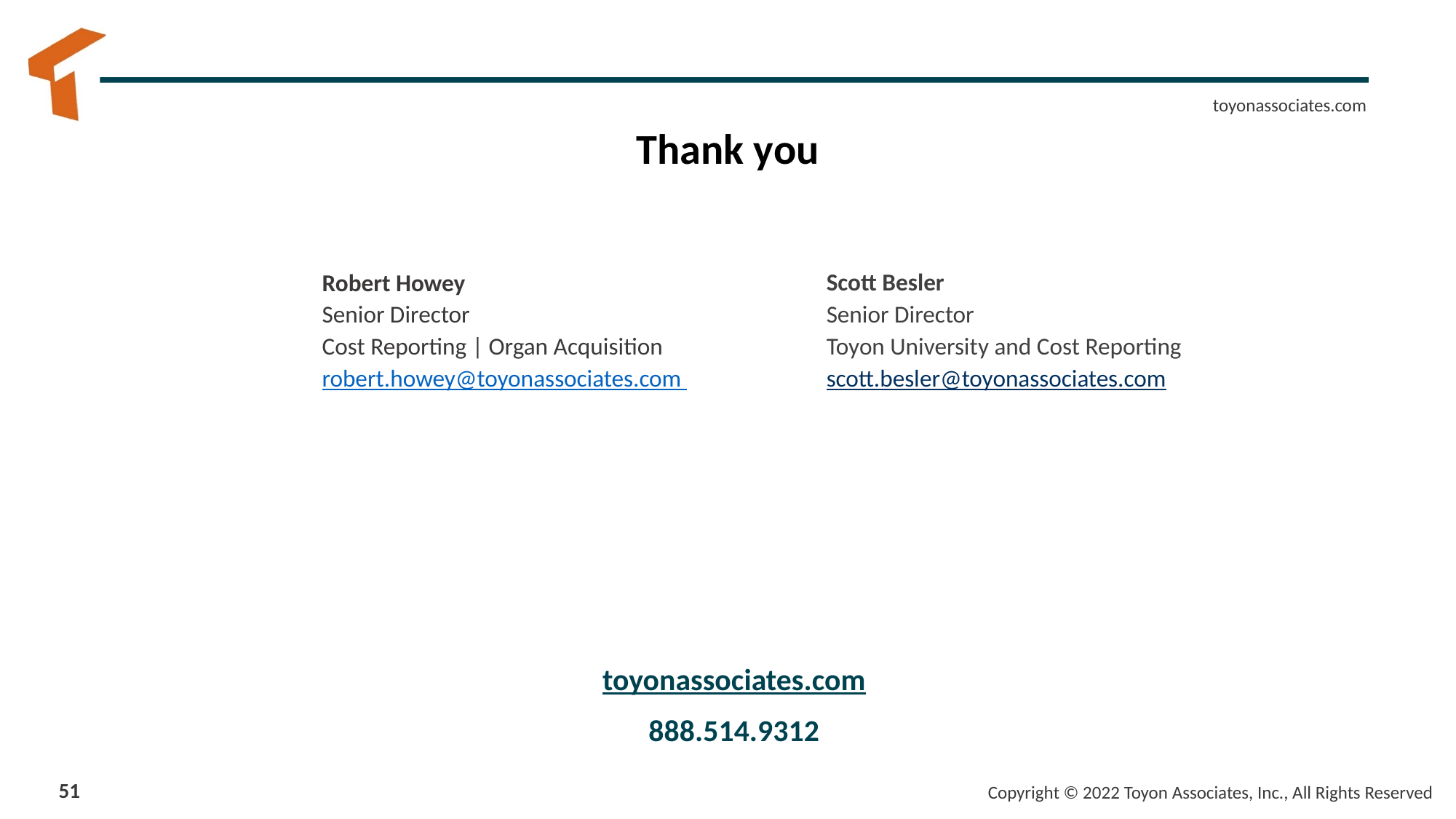

# Thank you
Scott Besler
Senior Director
Toyon University and Cost Reporting
scott.besler@toyonassociates.com

Robert Howey
Senior Director
Cost Reporting | Organ Acquisition
robert.howey@toyonassociates.com

toyonassociates.com
888.514.9312